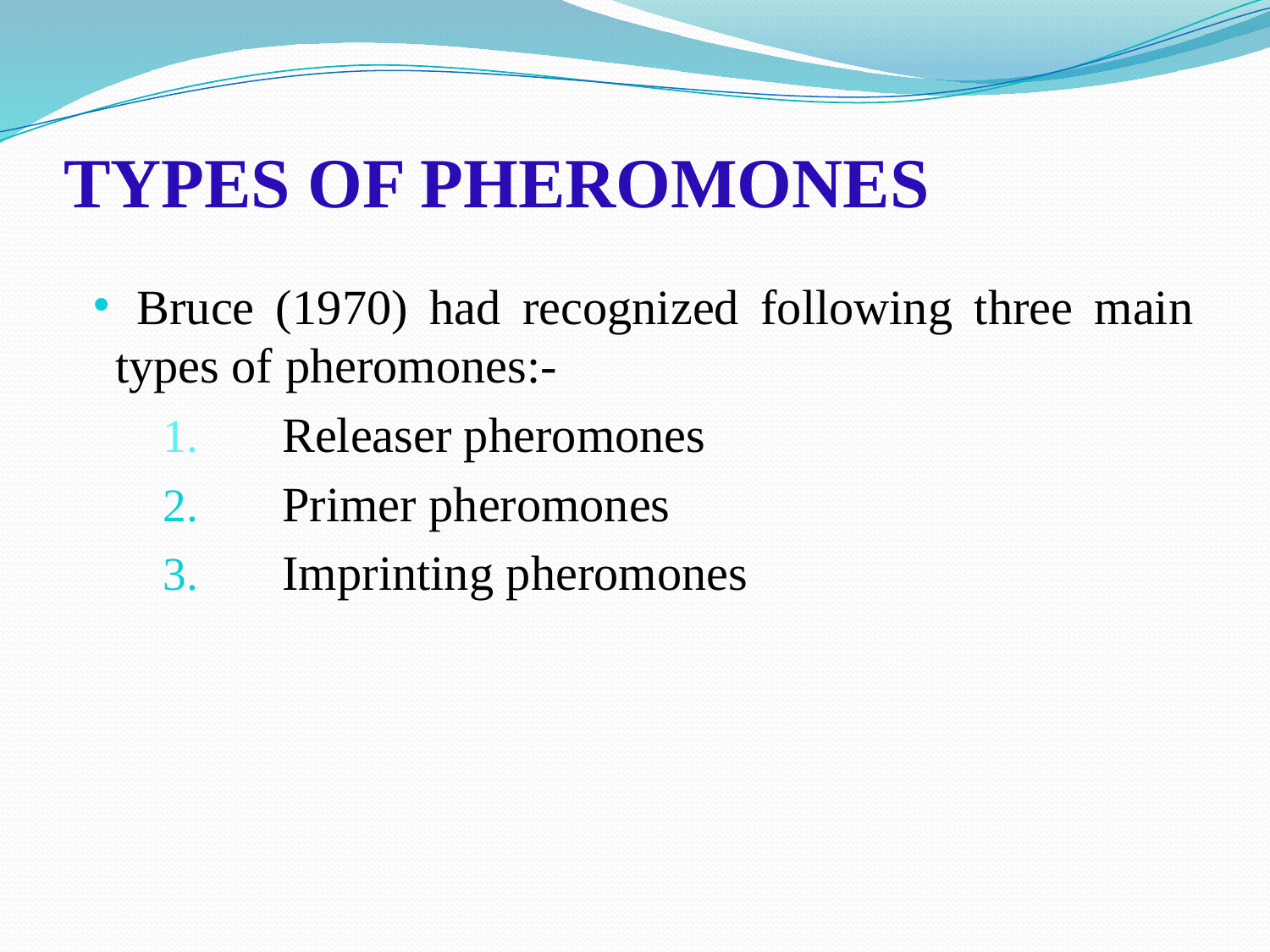

# TYPES OF PHEROMONES
 Bruce (1970) had recognized following three main types of pheromones:-
	Releaser pheromones
	Primer pheromones
	Imprinting pheromones